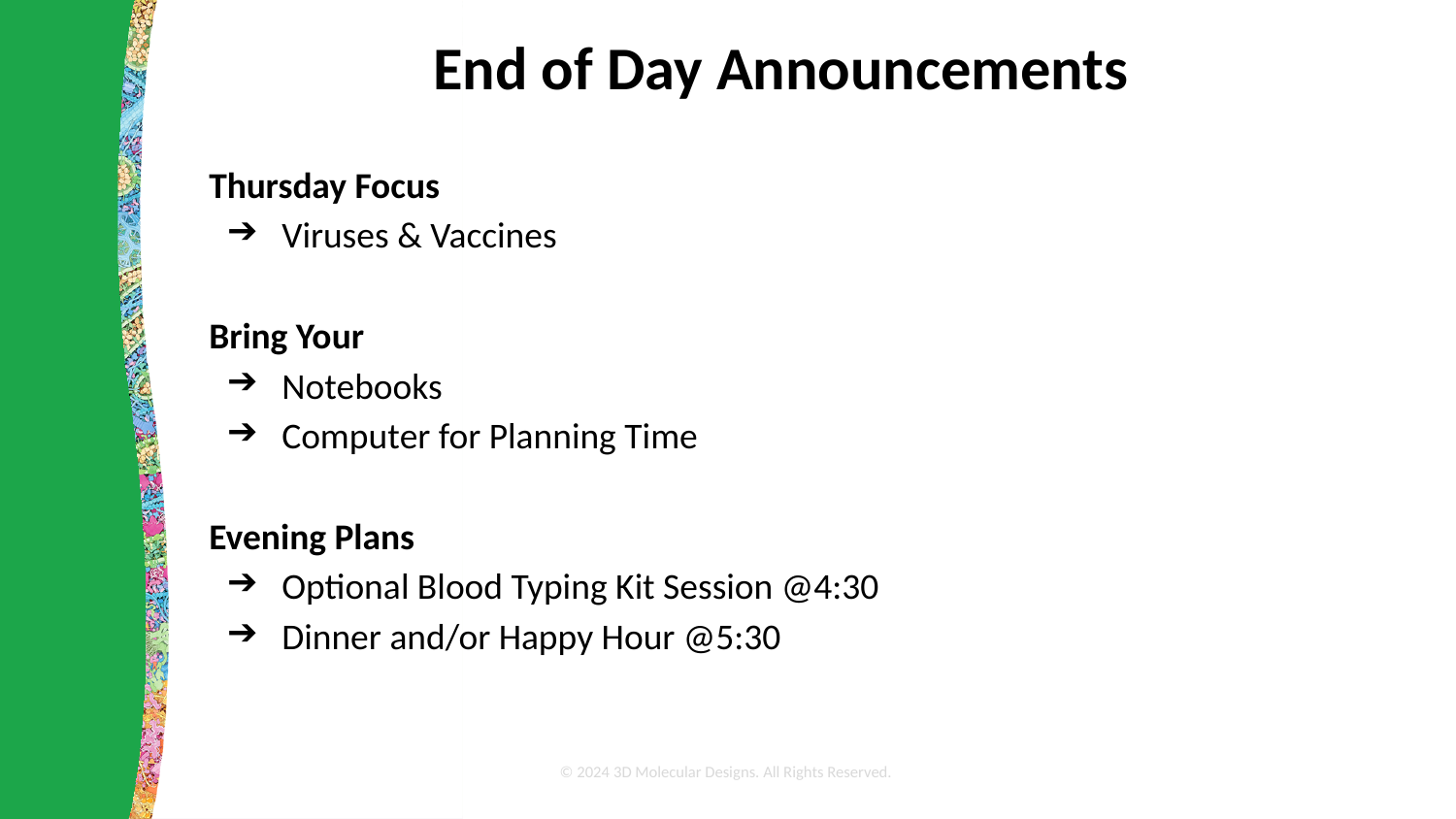

# End of Day Announcements
Thursday Focus
Viruses & Vaccines

Bring Your
Notebooks
Computer for Planning Time

Evening Plans
Optional Blood Typing Kit Session @4:30
Dinner and/or Happy Hour @5:30